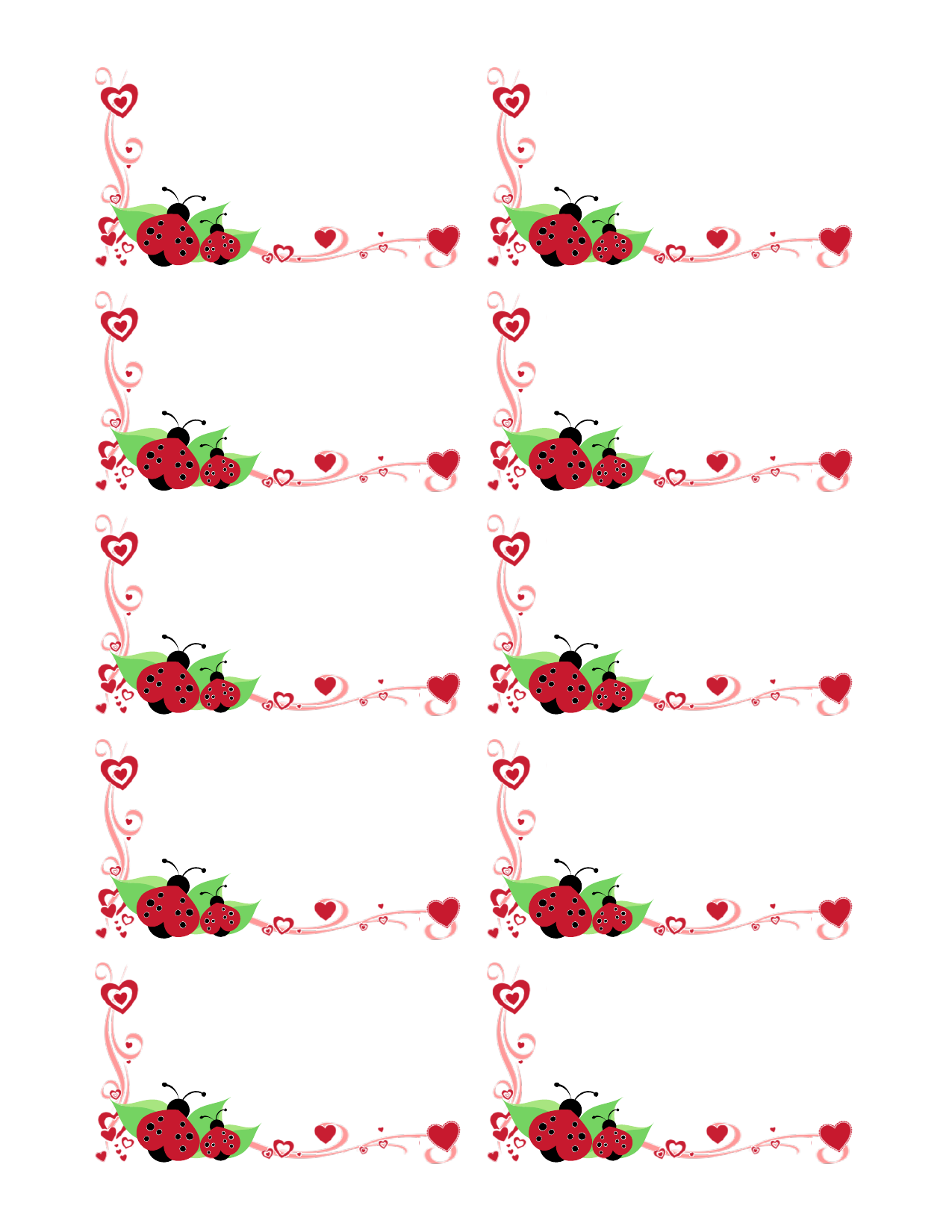

मिशियो सातो

स्क्रैपबुकिंग और क्रॉफ़्ट एफिसिएनाडो

मोबाइल 360.555.0175 | घर 360.555.0176

msato@example.com | @msatoexamplecom

www.example.com/msato/blog